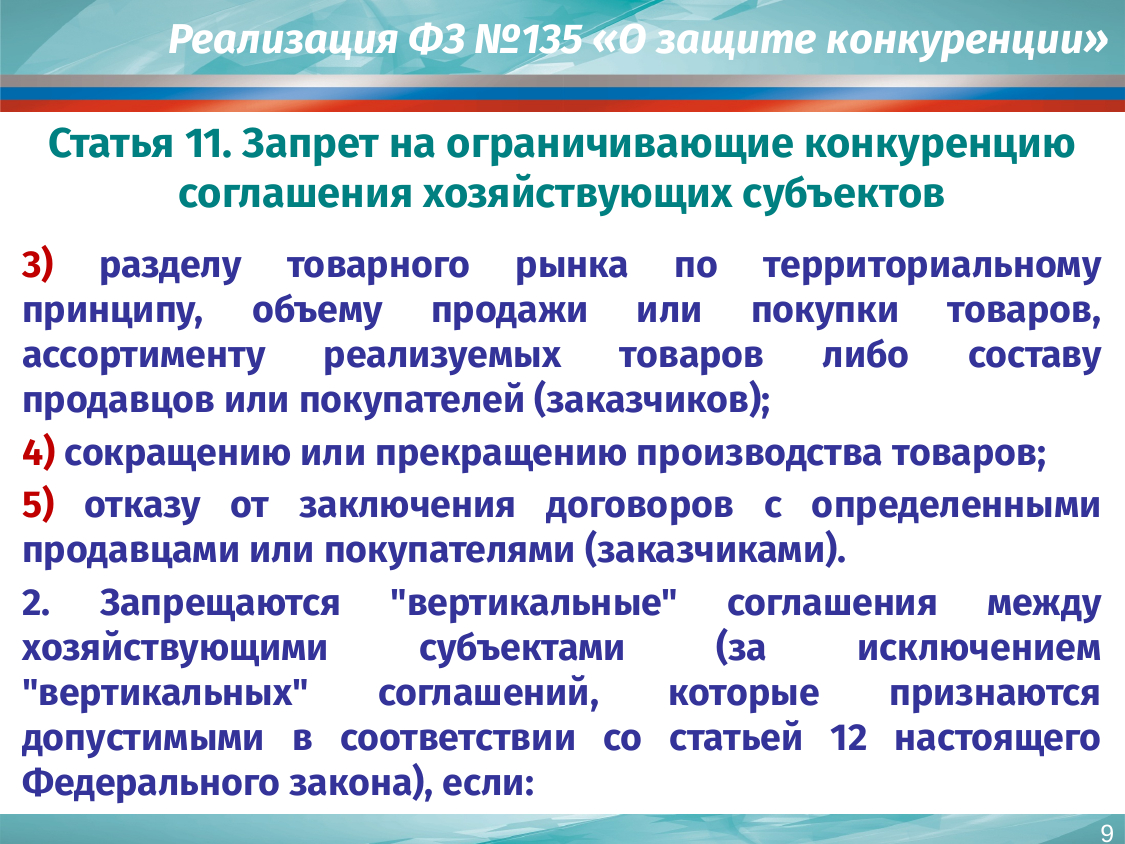

Реализация ФЗ №135 «О защите конкуренции»
# Статья 11. Запрет на ограничивающие конкуренцию соглашения хозяйствующих субъектов
3) разделу товарного рынка по территориальному принципу, объему продажи или покупки товаров, ассортименту реализуемых товаров либо составу продавцов или покупателей (заказчиков);
4) сокращению или прекращению производства товаров;
5) отказу от заключения договоров с определенными продавцами или покупателями (заказчиками).
2. Запрещаются "вертикальные" соглашения между хозяйствующими субъектами (за исключением "вертикальных" соглашений, которые признаются допустимыми в соответствии со статьей 12 настоящего Федерального закона), если:

9